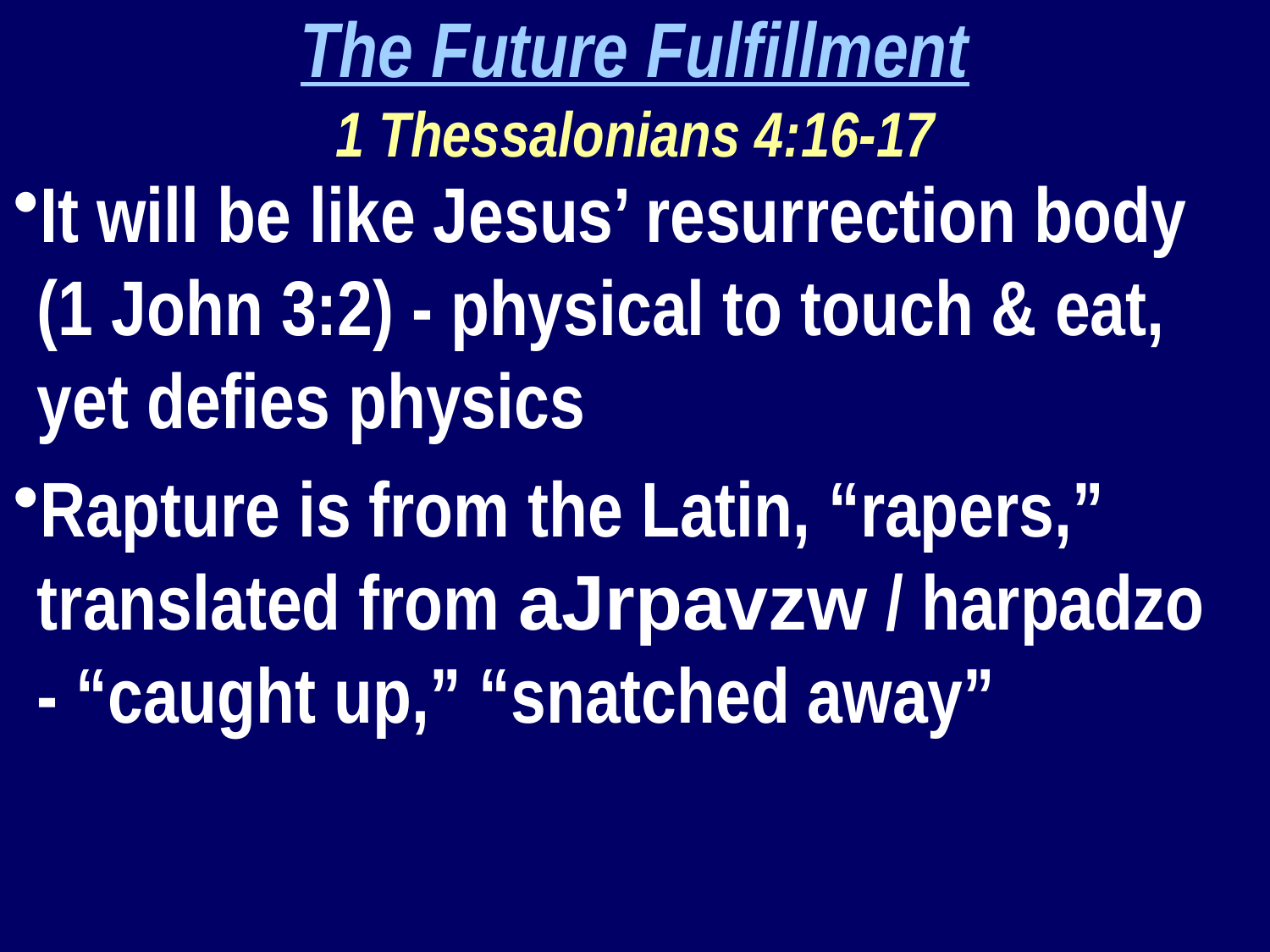

The Future Fulfillment
1 Thessalonians 4:16-17
It will be like Jesus’ resurrection body (1 John 3:2) - physical to touch & eat, yet defies physics
Rapture is from the Latin, “rapers,” translated from aJrpavzw / harpadzo  - “caught up,” “snatched away”